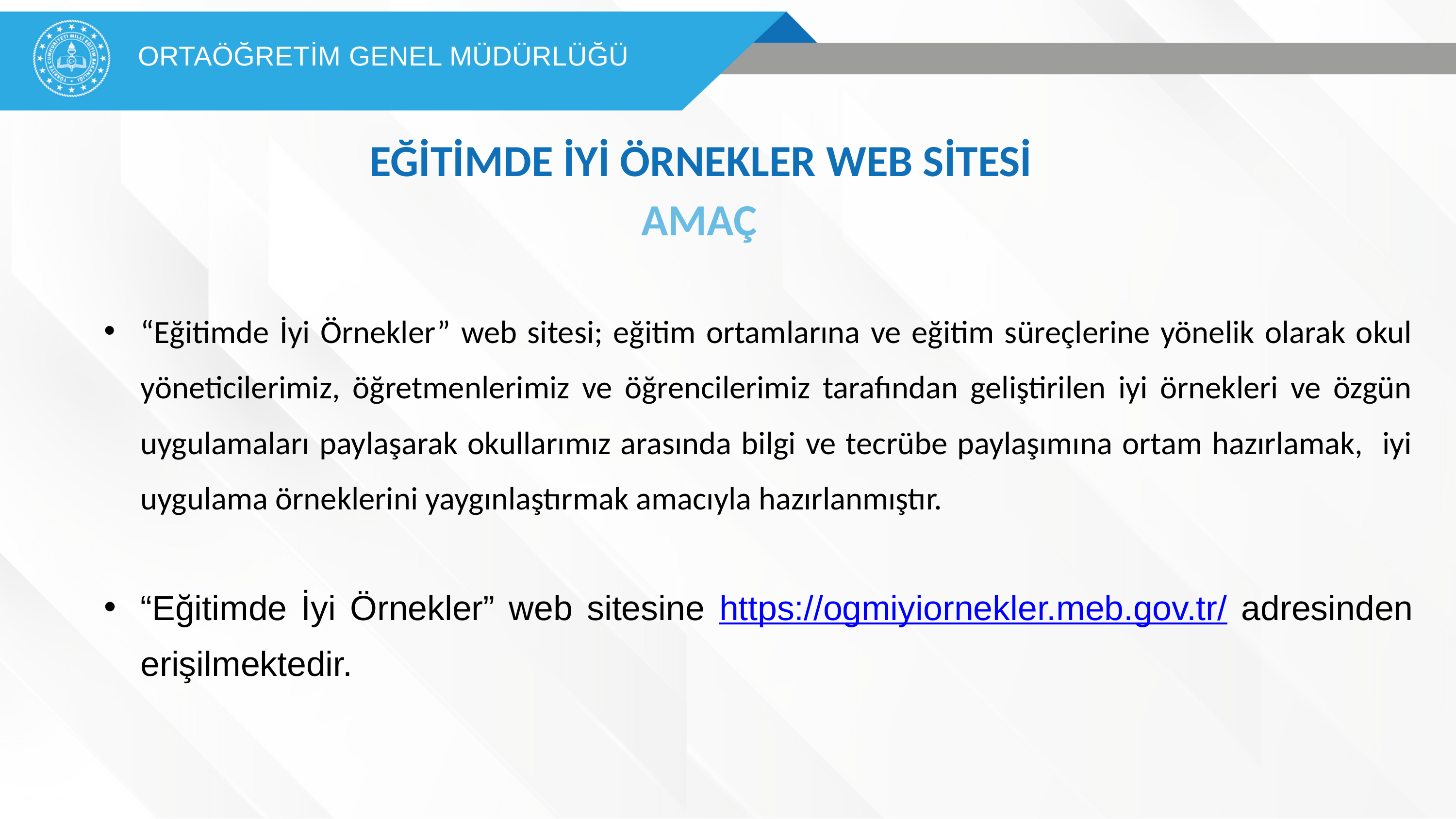

ORTAÖĞRETİM GENEL MÜDÜRLÜĞÜ
EĞİTİMDE İYİ ÖRNEKLER WEB SİTESİ
AMAÇ
“Eğitimde İyi Örnekler” web sitesi; eğitim ortamlarına ve eğitim süreçlerine yönelik olarak okul yöneticilerimiz, öğretmenlerimiz ve öğrencilerimiz tarafından geliştirilen iyi örnekleri ve özgün uygulamaları paylaşarak okullarımız arasında bilgi ve tecrübe paylaşımına ortam hazırlamak,  iyi uygulama örneklerini yaygınlaştırmak amacıyla hazırlanmıştır.

“Eğitimde İyi Örnekler” web sitesine https://ogmiyiornekler.meb.gov.tr/ adresinden erişilmektedir.